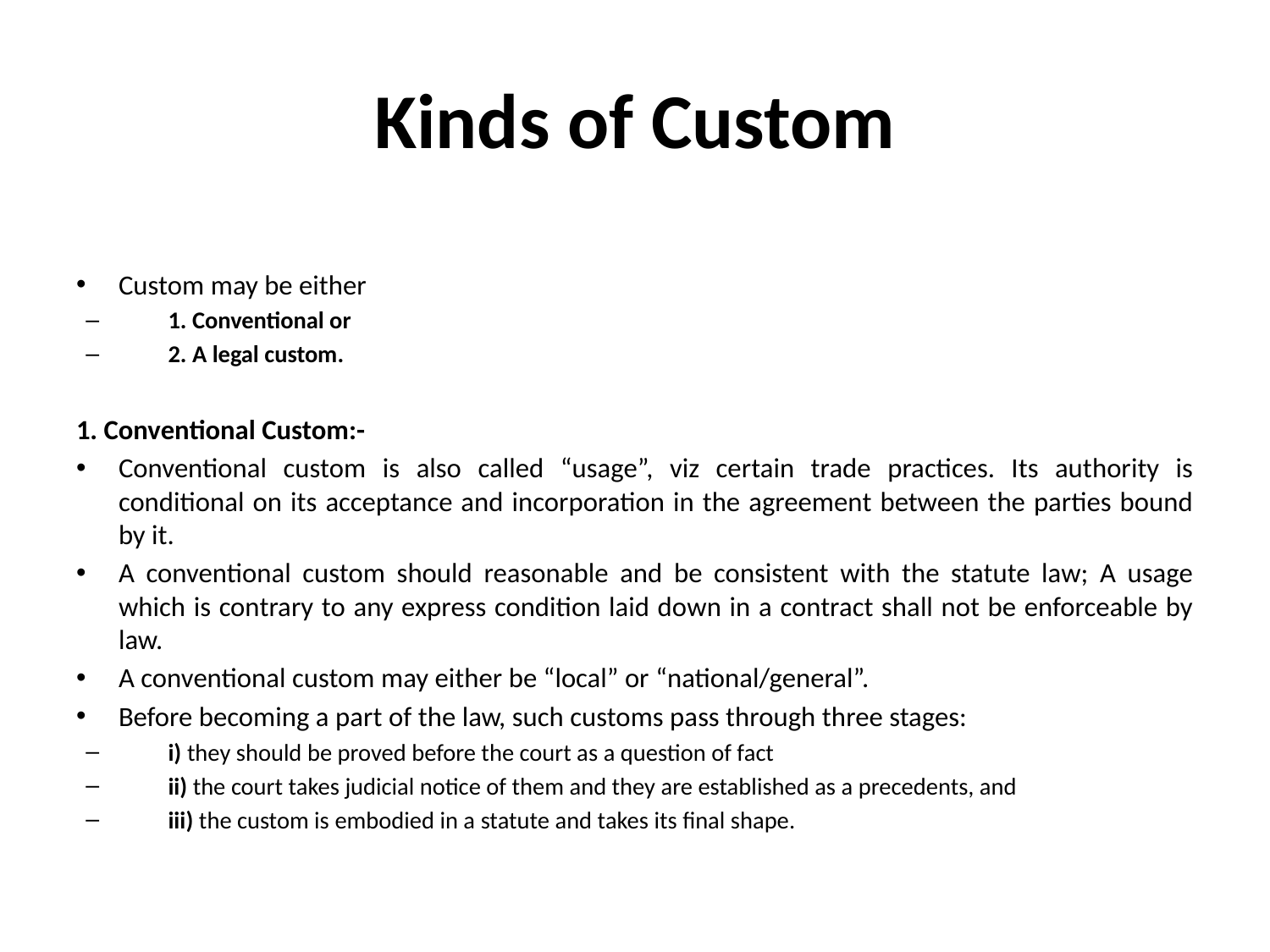

# Kinds of Custom

Custom may be either
1. Conventional or
2. A legal custom.

1. Conventional Custom:-
Conventional custom is also called “usage”, viz certain trade practices. Its authority is conditional on its acceptance and incorporation in the agreement between the parties bound by it.
A conventional custom should reasonable and be consistent with the statute law; A usage which is contrary to any express condition laid down in a contract shall not be enforceable by law.
A conventional custom may either be “local” or “national/general”.
Before becoming a part of the law, such customs pass through three stages:
i) they should be proved before the court as a question of fact
ii) the court takes judicial notice of them and they are established as a precedents, and
iii) the custom is embodied in a statute and takes its final shape.